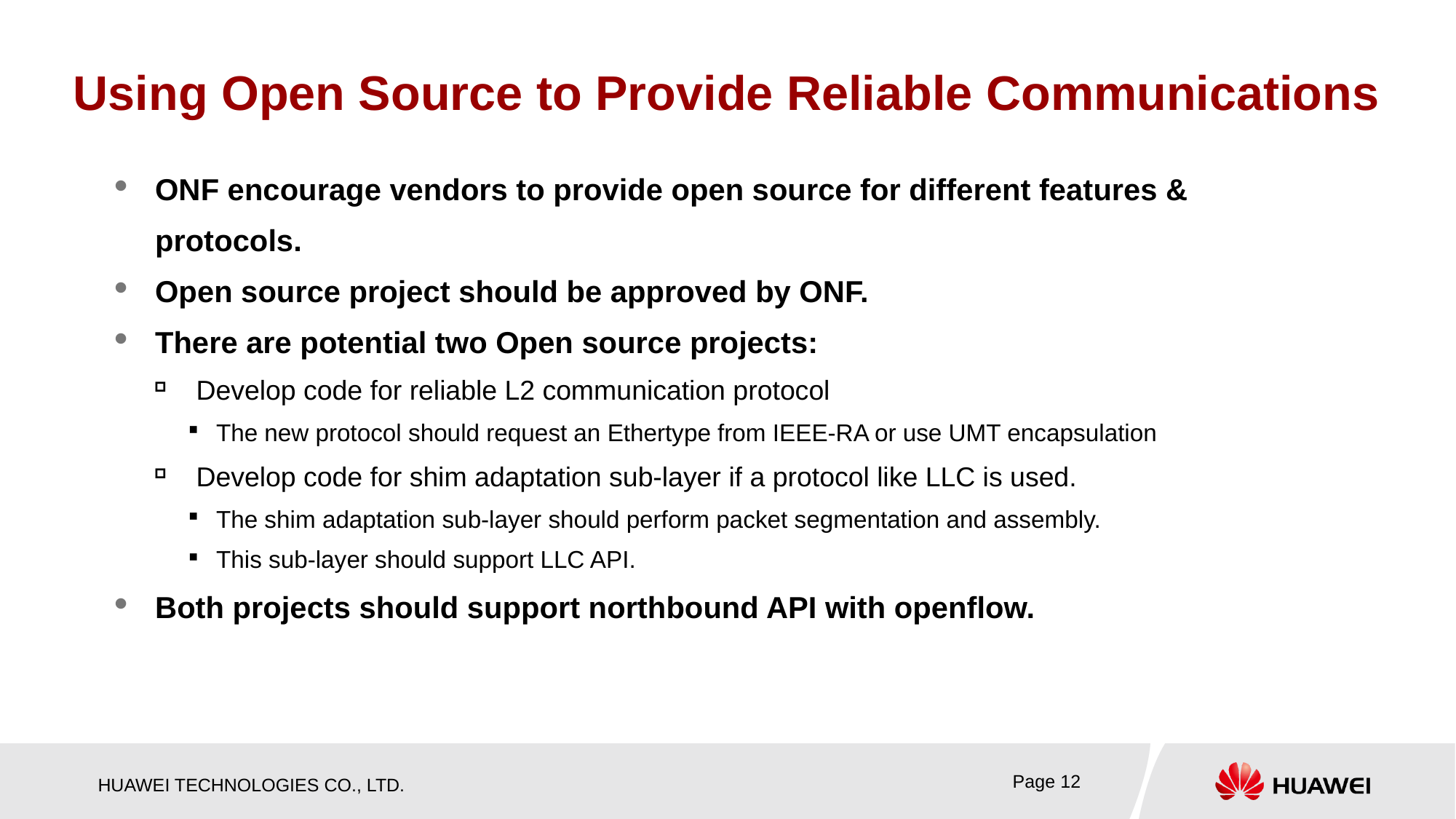

# Using Open Source to Provide Reliable Communications
ONF encourage vendors to provide open source for different features & protocols.
Open source project should be approved by ONF.
There are potential two Open source projects:
 Develop code for reliable L2 communication protocol
The new protocol should request an Ethertype from IEEE-RA or use UMT encapsulation
 Develop code for shim adaptation sub-layer if a protocol like LLC is used.
The shim adaptation sub-layer should perform packet segmentation and assembly.
This sub-layer should support LLC API.
Both projects should support northbound API with openflow.